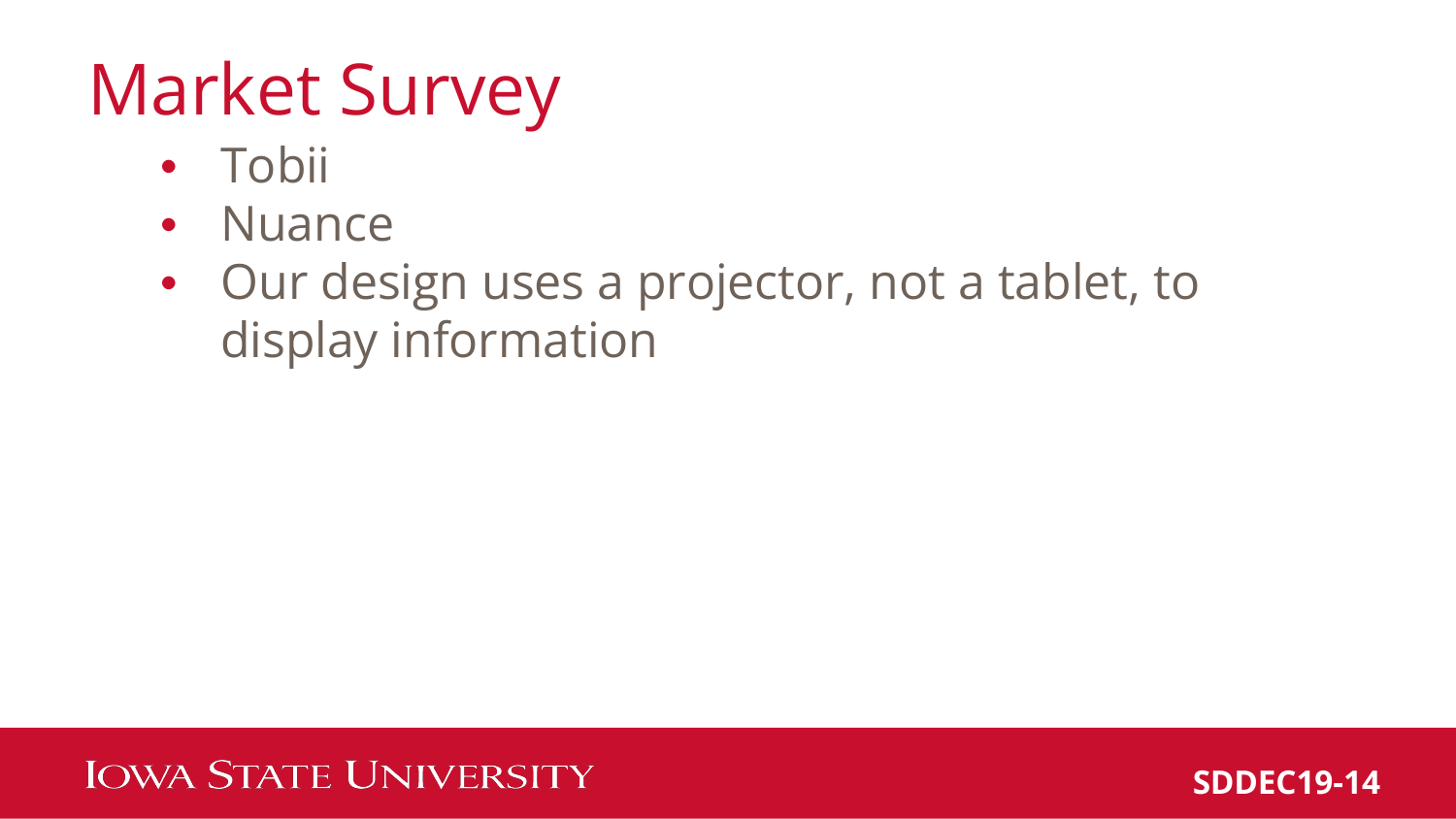

# Market Survey
Tobii
Nuance
Our design uses a projector, not a tablet, to display information
SDDEC19-14